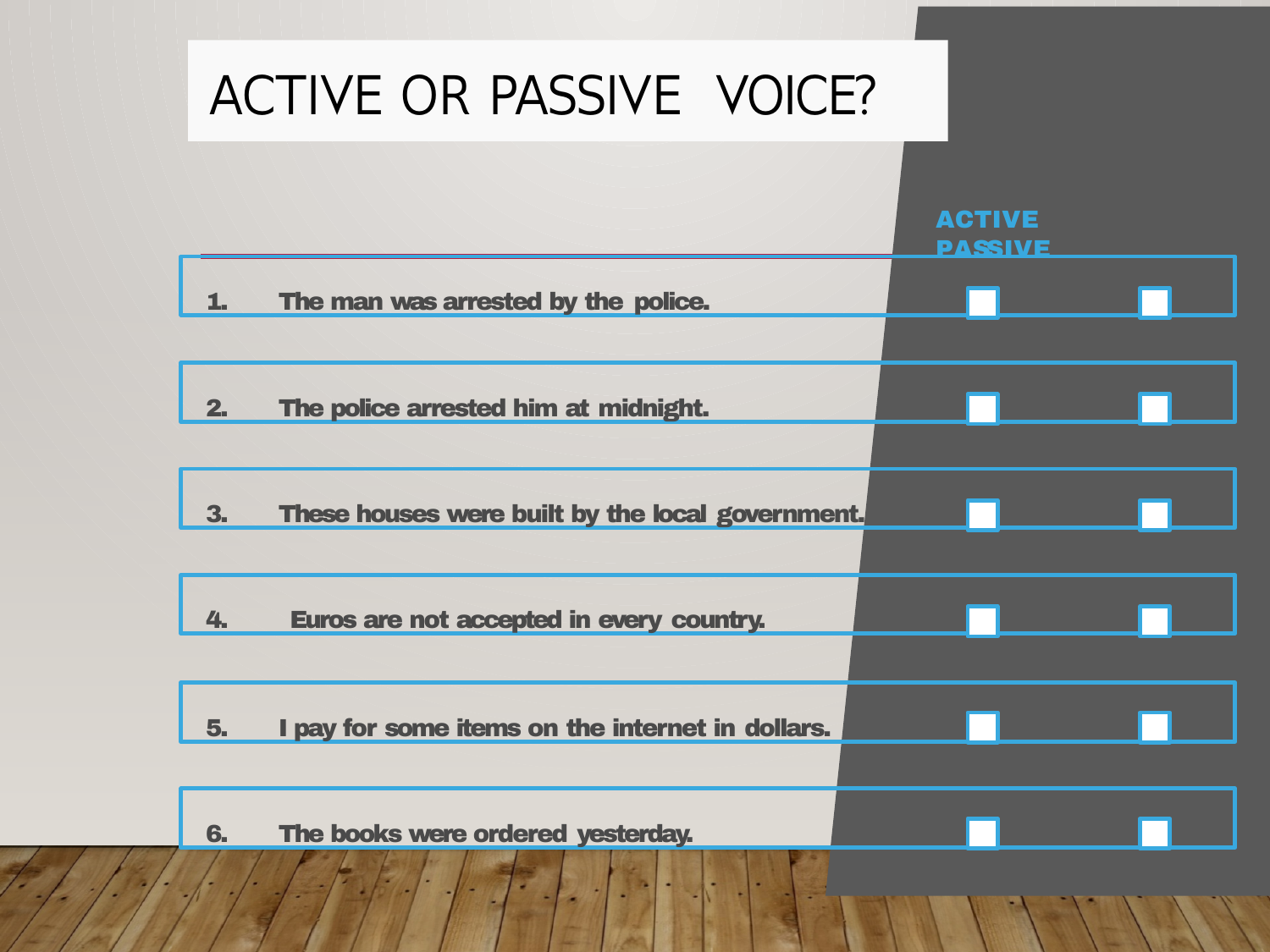

# Active or passive  voice?
ACTIVE	PASSIVE
1.	The man was arrested by the police.

2.	The police arrested him at midnight.
3.	These houses were built by the local government.
4.	Euros are not accepted in every country.
5.	I pay for some items on the internet in dollars.
6.	The books were ordered yesterday.